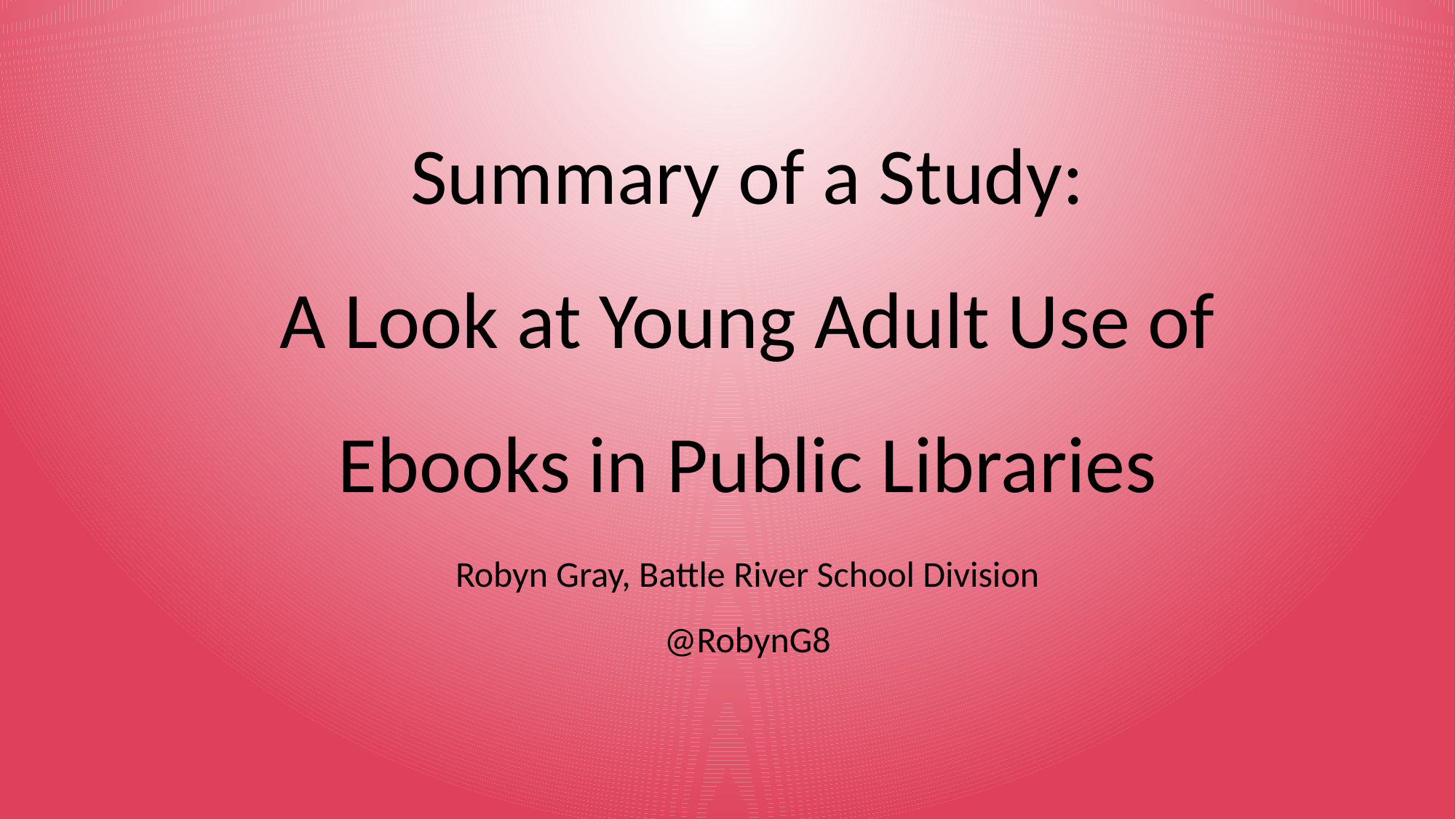

# Summary of a Study: A Look at Young Adult Use of Ebooks in Public Libraries
Robyn Gray, Battle River School Division
@RobynG8